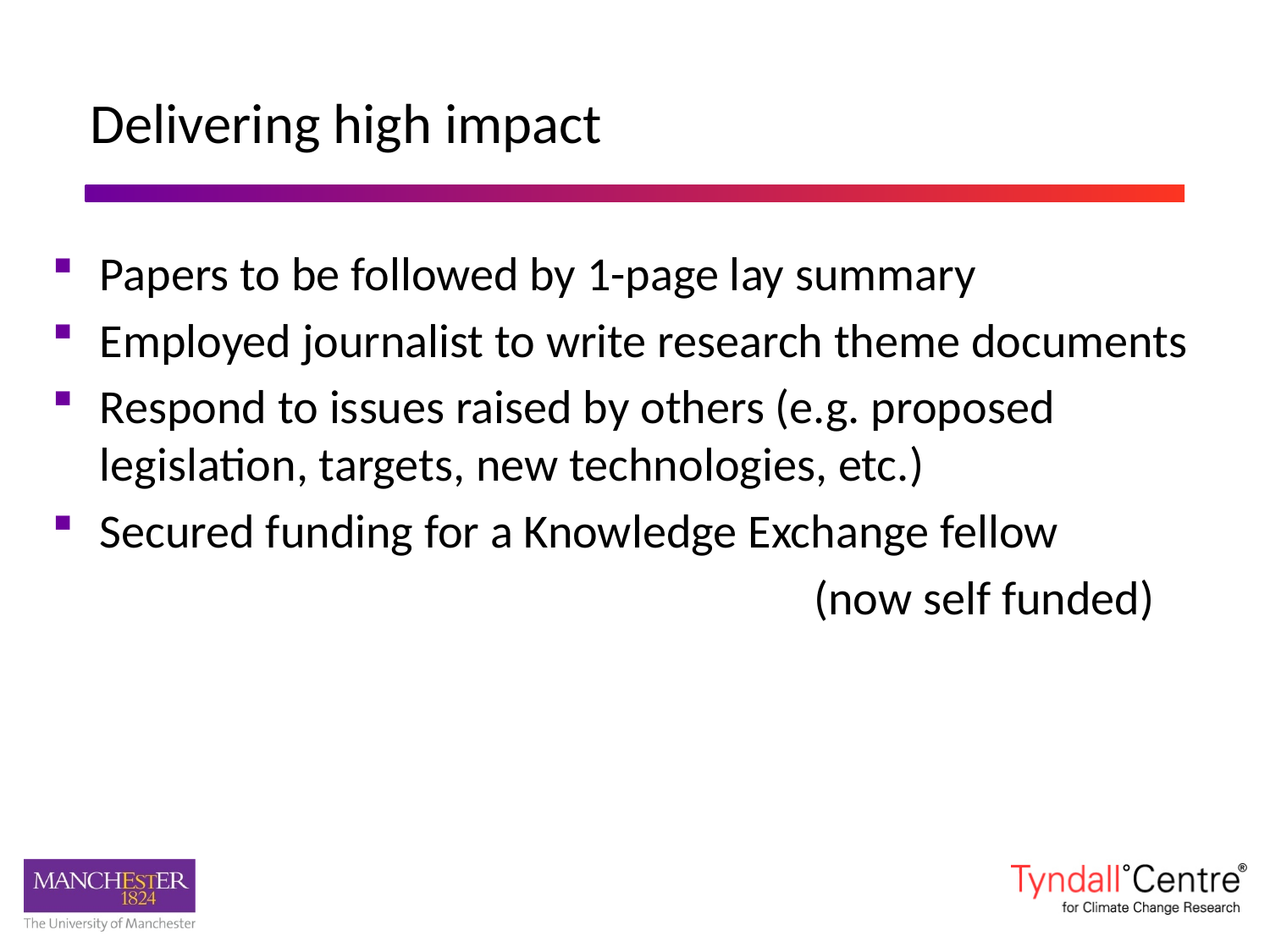

#
   Delivering high impact

Papers to be followed by 1-page lay summary
Employed journalist to write research theme documents
Respond to issues raised by others (e.g. proposed legislation, targets, new technologies, etc.)
Secured funding for a Knowledge Exchange fellow
						(now self funded)